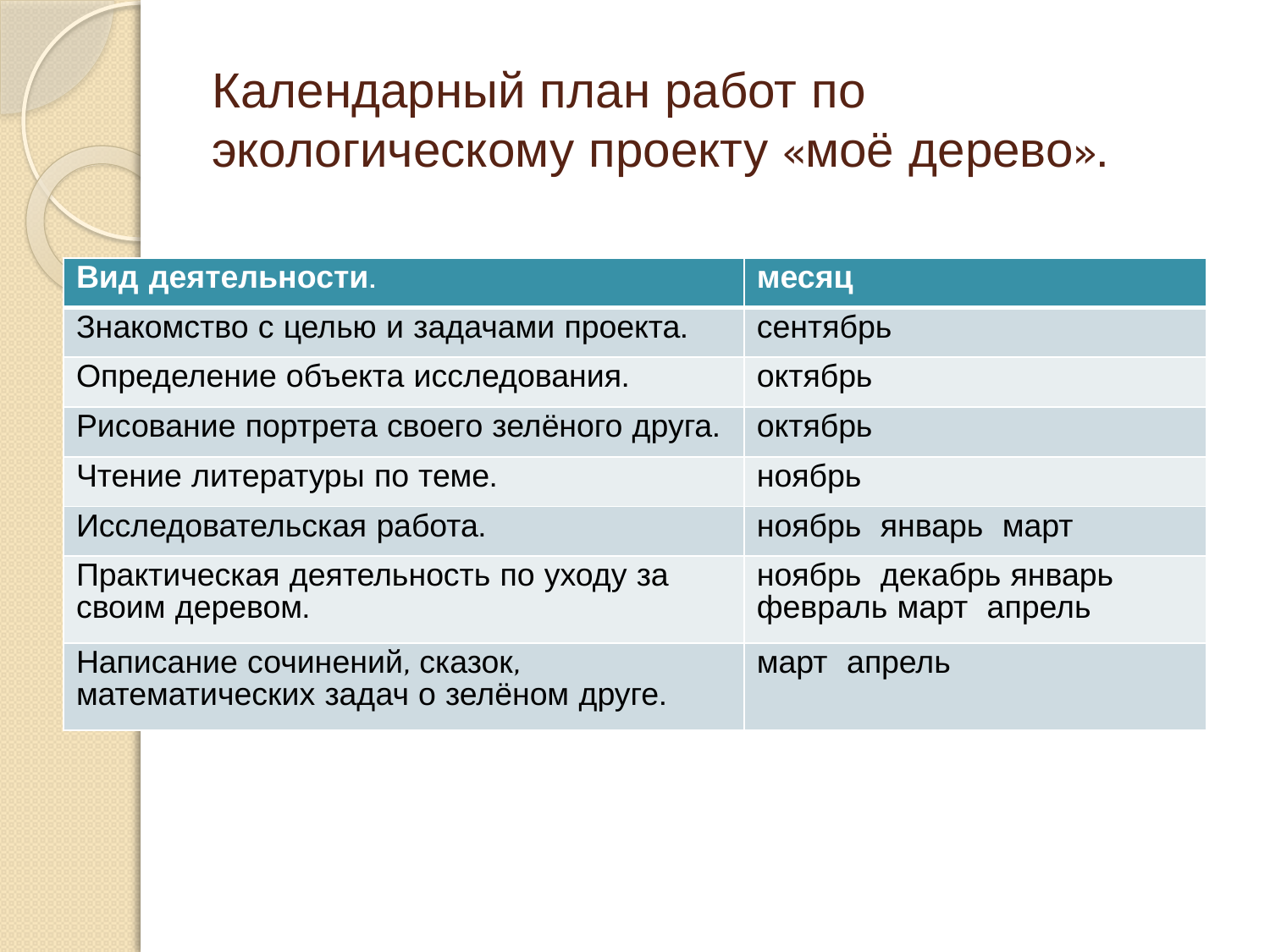

# Календарный план работ по экологическому проекту «моё дерево».
| Вид деятельности. | месяц |
| --- | --- |
| Знакомство с целью и задачами проекта. | сентябрь |
| Определение объекта исследования. | октябрь |
| Рисование портрета своего зелёного друга. | октябрь |
| Чтение литературы по теме. | ноябрь |
| Исследовательская работа. | ноябрь январь март |
| Практическая деятельность по уходу за своим деревом. | ноябрь декабрь январь февраль март апрель |
| Написание сочинений, сказок, математических задач о зелёном друге. | март апрель |